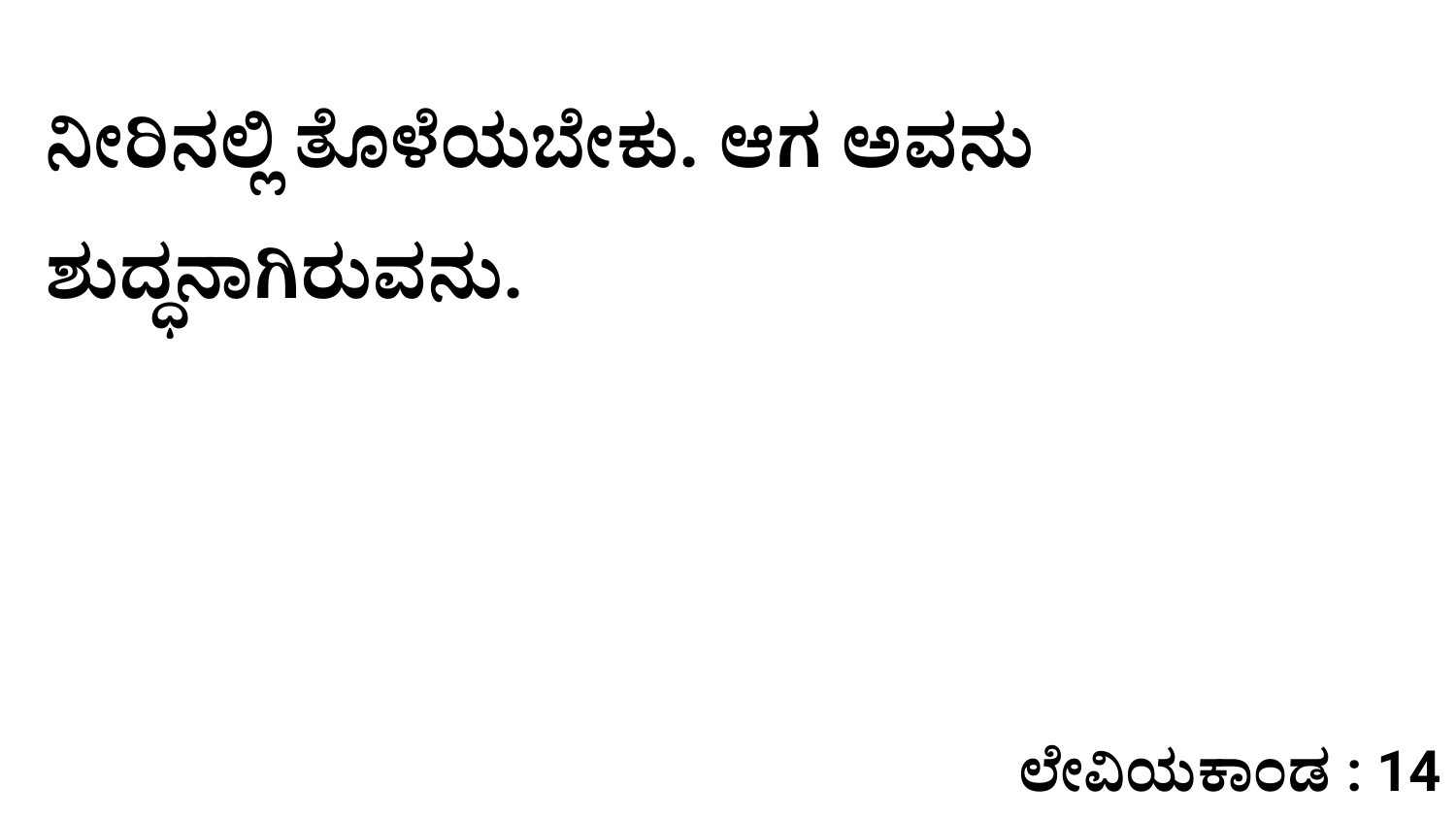

ನೀರಿನಲ್ಲಿ ತೊಳೆಯಬೇಕು. ಆಗ ಅವನು ಶುದ್ಧನಾಗಿರುವನು.
ಲೇವಿಯಕಾಂಡ : 14